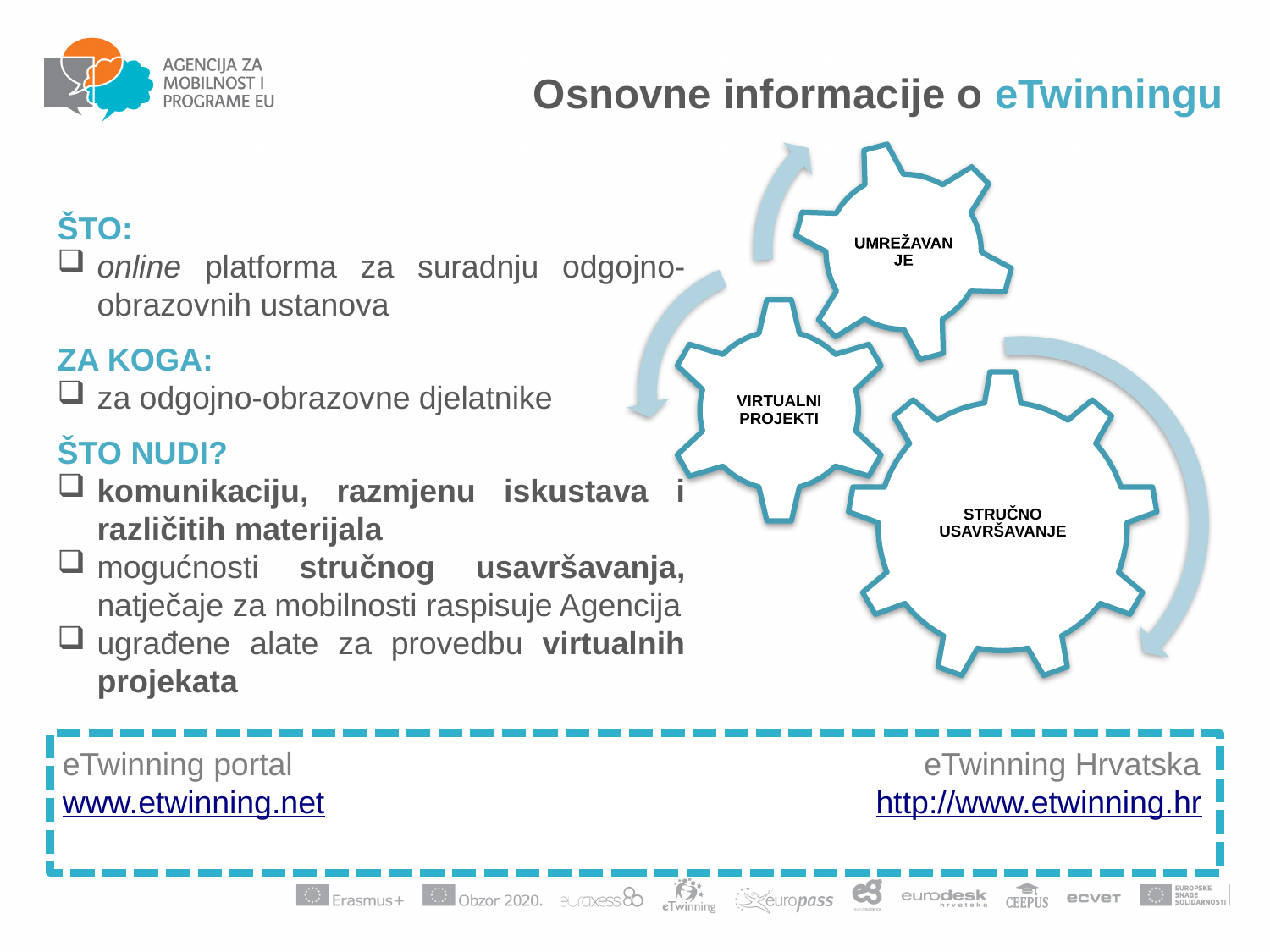

#
Osnovne informacije o eTwinningu
STRUČNO USAVRŠAVANJE
VIRTUALNI PROJEKTI
UMREŽAVANJE
ŠTO:
online platforma za suradnju odgojno-obrazovnih ustanova

ZA KOGA:
za odgojno-obrazovne djelatnike

ŠTO NUDI?
komunikaciju, razmjenu iskustava i različitih materijala
mogućnosti stručnog usavršavanja, natječaje za mobilnosti raspisuje Agencija
ugrađene alate za provedbu virtualnih projekata

eTwinning portal                                                                       eTwinning Hrvatska
www.etwinning.net                                                              http://www.etwinning.hr